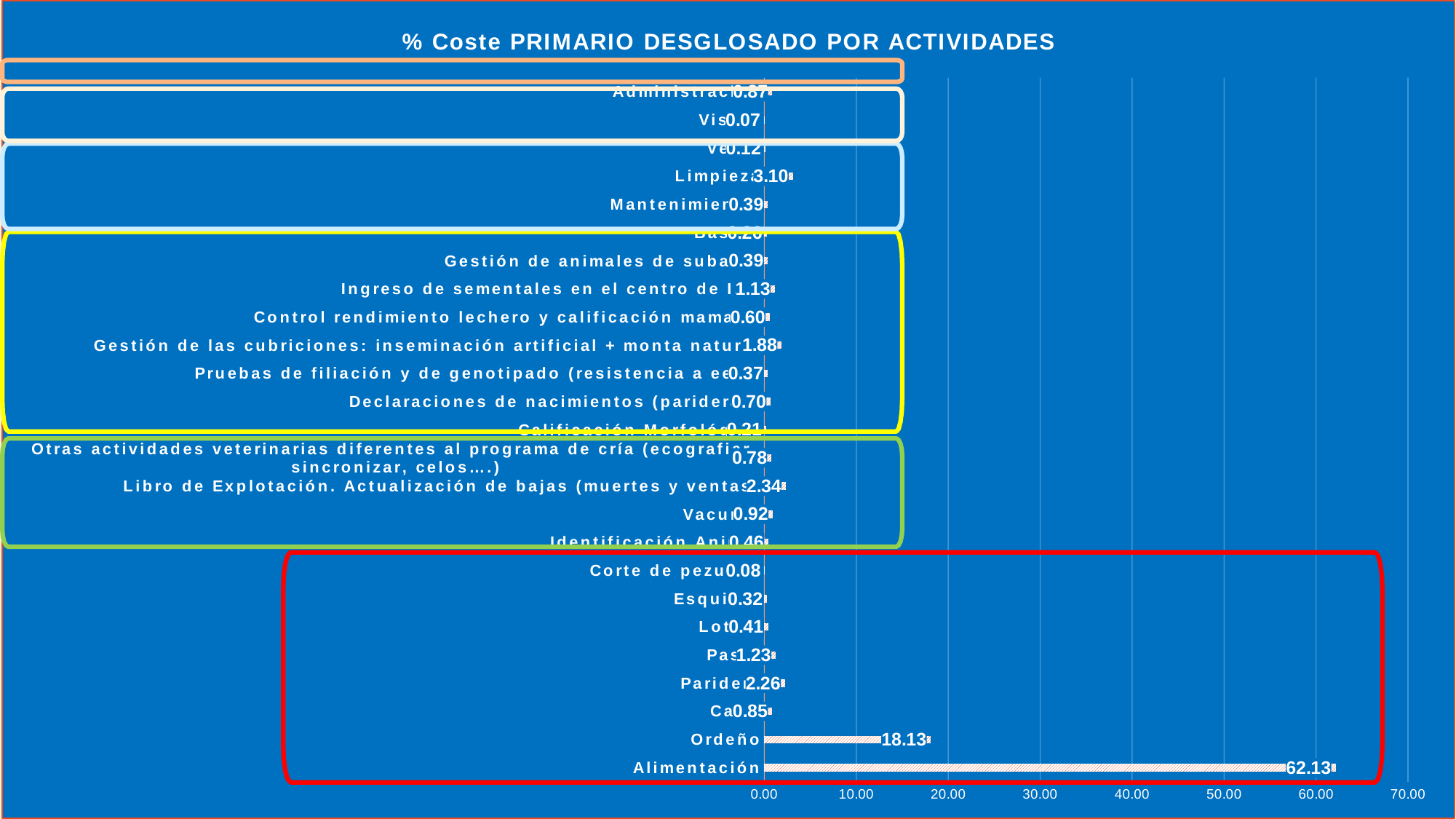

### Chart: % Coste PRIMARIO DESGLOSADO POR ACTIVIDADES

| Category | % Coste |
|---|---|
| Alimentación | 62.12976097814384 |
| Ordeño | 18.128673105557084 |
| Cama | 0.8485689890700254 |
| Paridera | 2.2584556500519763 |
| Pasto | 1.228344664362181 |
| Lotear | 0.4066490213190486 |
| Esquilar  | 0.31626765078341995 |
| Corte de pezuñas | 0.07625951313218092 |
| Identificación Animal | 0.45542569635600705 |
| Vacunar | 0.9187039304135444 |
| Libro de Explotación. Actualización de bajas (muertes y ventas) | 2.341140382373003 |
| Otras actividades veterinarias diferentes al programa de cría (ecografiar, sincronizar, celos….) | 0.7828019139761244 |
| Calificación Morfológica | 0.20717137487887924 |
| Declaraciones de nacimientos (parideras) | 0.7012739075073485 |
| Pruebas de filiación y de genotipado (resistencia a eets) | 0.37187221908836904 |
| Gestión de las cubriciones: inseminación artificial + monta natural | 1.8826116046355281 |
| Control rendimiento lechero y calificación mamaria | 0.6033947170455415 |
| Ingreso de sementales en el centro de I.A. | 1.134601524814984 |
| Gestión de animales de subasta | 0.3924997509102926 |
| Basura | 0.26046610031655254 |
| Mantenimiento  | 0.39386789743098344 |
| Limpieza | 3.1006780580659195 |
| Venta | 0.11808181286191653 |
| Visita  | 0.06794248823030577 |
| Administración | 0.8744870486749363 |
7